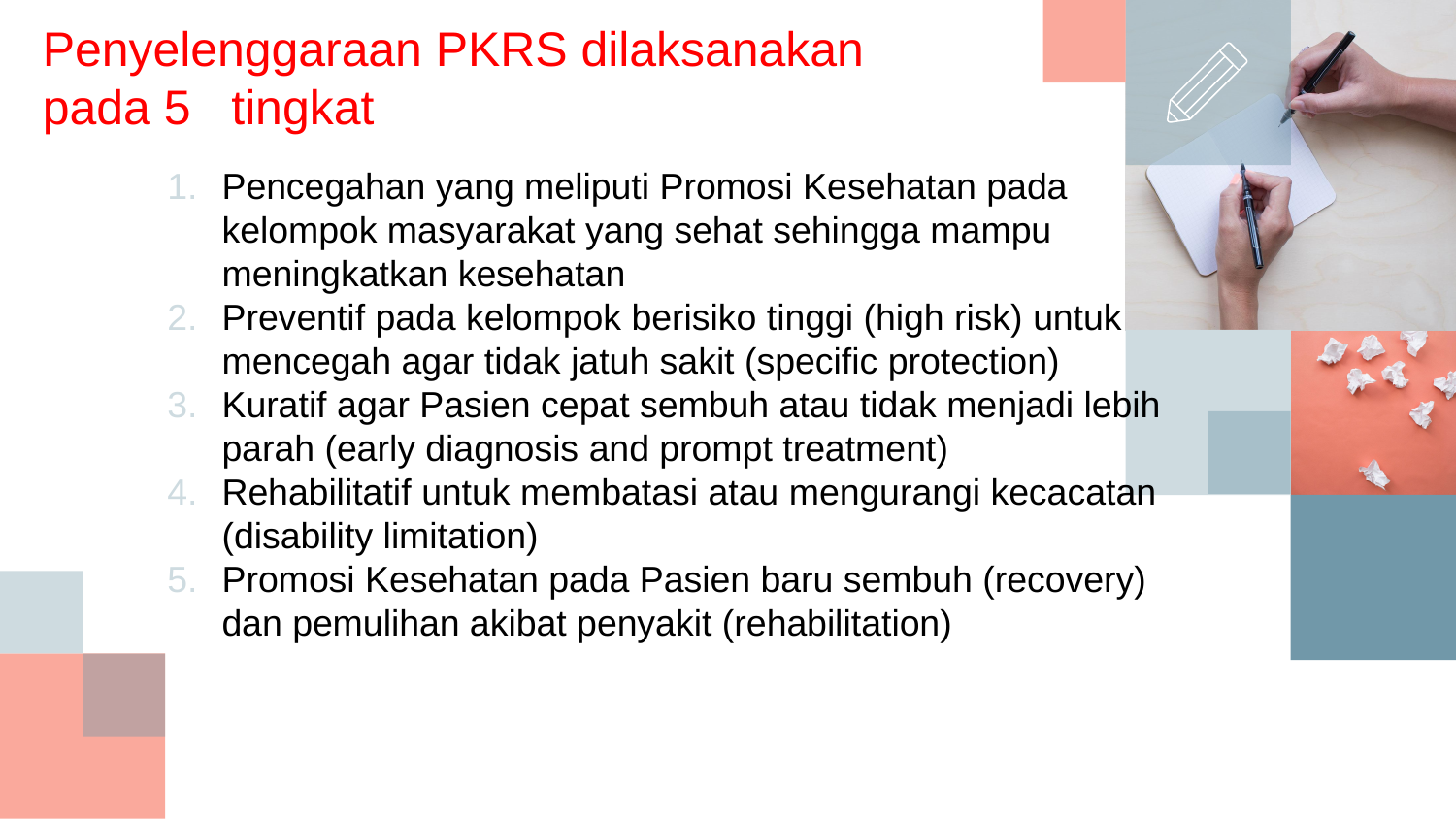

# Penyelenggaraan PKRS dilaksanakan pada 5   tingkat
Pencegahan yang meliputi Promosi Kesehatan pada kelompok masyarakat yang sehat sehingga mampu meningkatkan kesehatan
Preventif pada kelompok berisiko tinggi (high risk) untuk mencegah agar tidak jatuh sakit (specific protection)
Kuratif agar Pasien cepat sembuh atau tidak menjadi lebih parah (early diagnosis and prompt treatment)
Rehabilitatif untuk membatasi atau mengurangi kecacatan (disability limitation)
Promosi Kesehatan pada Pasien baru sembuh (recovery) dan pemulihan akibat penyakit (rehabilitation)